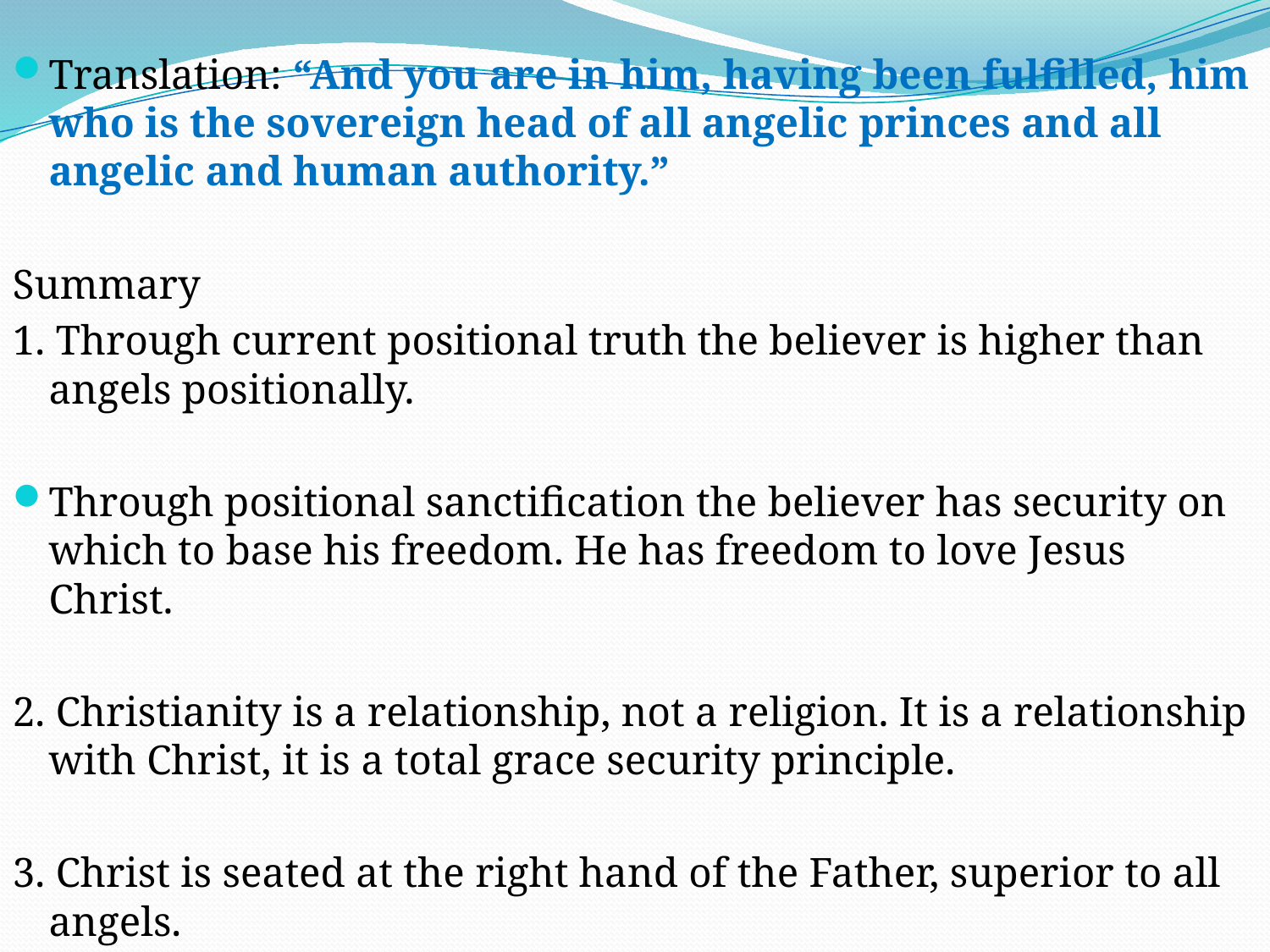

Translation: “And you are in him, having been fulfilled, him who is the sovereign head of all angelic princes and all angelic and human authority.”

Summary
1. Through current positional truth the believer is higher than angels positionally.

Through positional sanctification the believer has security on which to base his freedom. He has freedom to love Jesus Christ.

2. Christianity is a relationship, not a religion. It is a relationship with Christ, it is a total grace security principle.

3. Christ is seated at the right hand of the Father, superior to all angels.